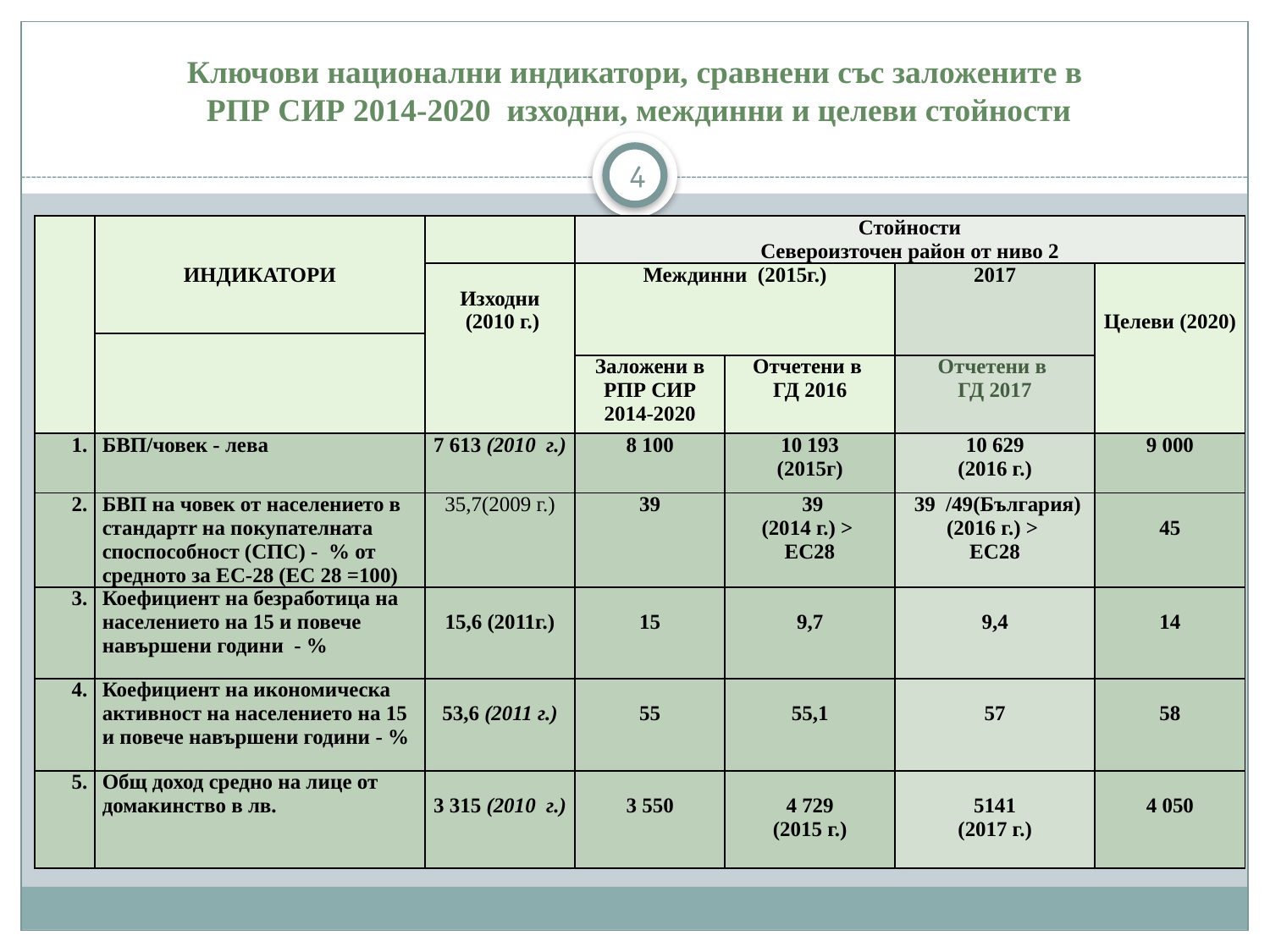

# Ключови национални индикатори, сравнени със заложените в РПР СИР 2014-2020  изходни, междинни и целеви стойности
4
|  | ИНДИКАТОРИ |  | Стойности Североизточен район от ниво 2 |  |  |  |
| --- | --- | --- | --- | --- | --- | --- |
|  |  | Изходни (2010 г.) | Междинни (2015г.) |  | 2017 | Целеви (2020) |
|  |  |  |  |  |  |  |
|  |  |  | Заложени в РПР СИР 2014-2020 | Отчетени в ГД 2016 | Отчетени в ГД 2017 |  |
| 1. | БВП/човек - лева | 7 613 (2010 г.) | 8 100 | 10 193 (2015г) | 10 629 (2016 г.) | 9 000 |
| 2. | БВП на човек от населението в стандартr на покупателната споспособност (СПС) - % от средното за ЕС-28 (ЕС 28 =100) | 35,7(2009 г.) | 39 | 39 (2014 г.) > ЕС28 | 39 /49(България) (2016 г.) > ЕС28 | 45 |
| 3. | Коефициент на безработица на населението на 15 и повече навършени години - % | 15,6 (2011г.) | 15 | 9,7 | 9,4 | 14 |
| 4. | Коефициент на икономическа активност на населението на 15 и повече навършени години - % | 53,6 (2011 г.) | 55 | 55,1 | 57 | 58 |
| 5. | Общ доход средно на лице от домакинство в лв. | 3 315 (2010 г.) | 3 550 | 4 729 (2015 г.) | 5141 (2017 г.) | 4 050 |